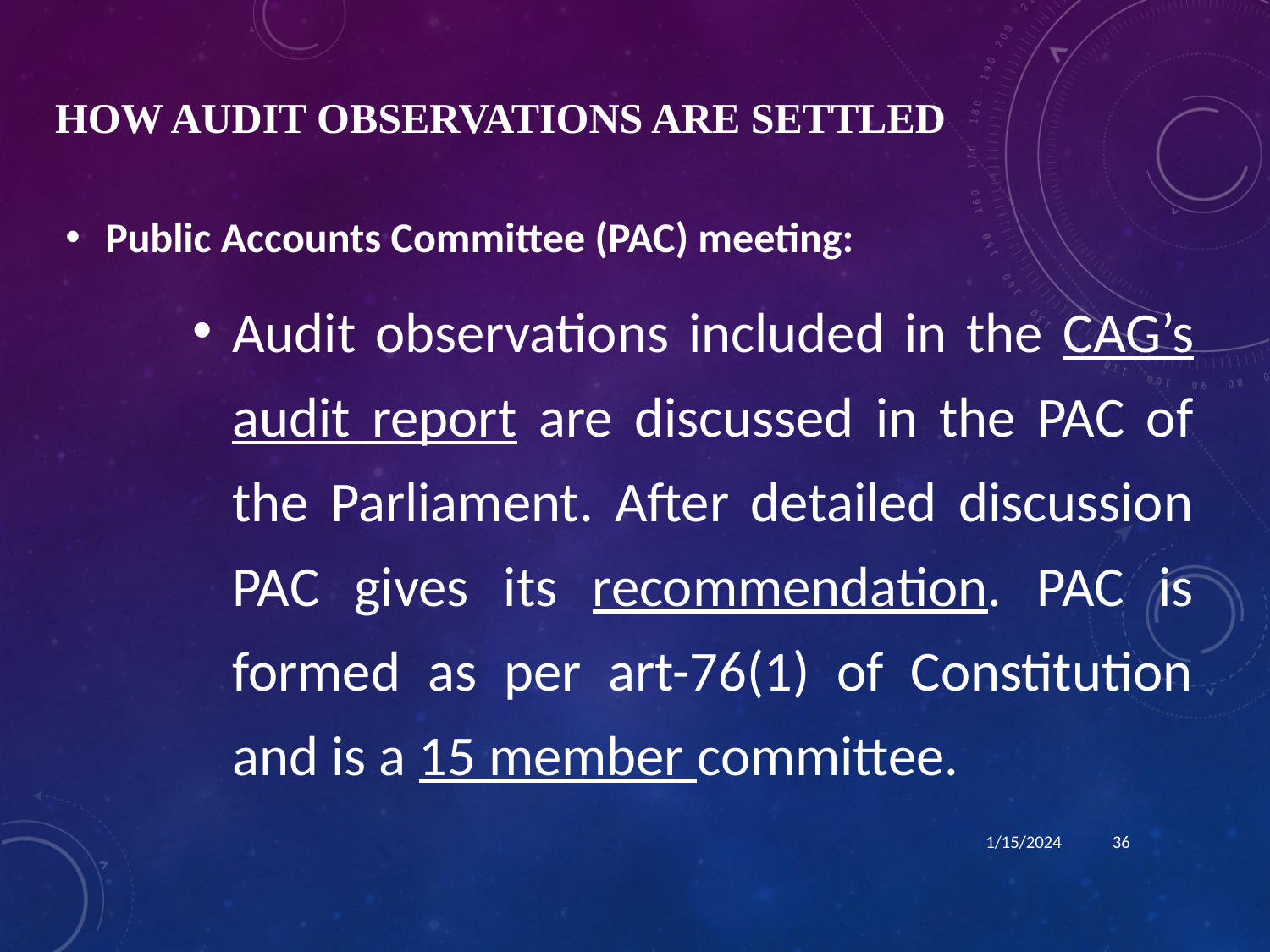

# How audit observations are settled
Public Accounts Committee (PAC) meeting:
Audit observations included in the CAG’s audit report are discussed in the PAC of the Parliament. After detailed discussion PAC gives its recommendation. PAC is formed as per art-76(1) of Constitution and is a 15 member committee.

1/15/2024
36